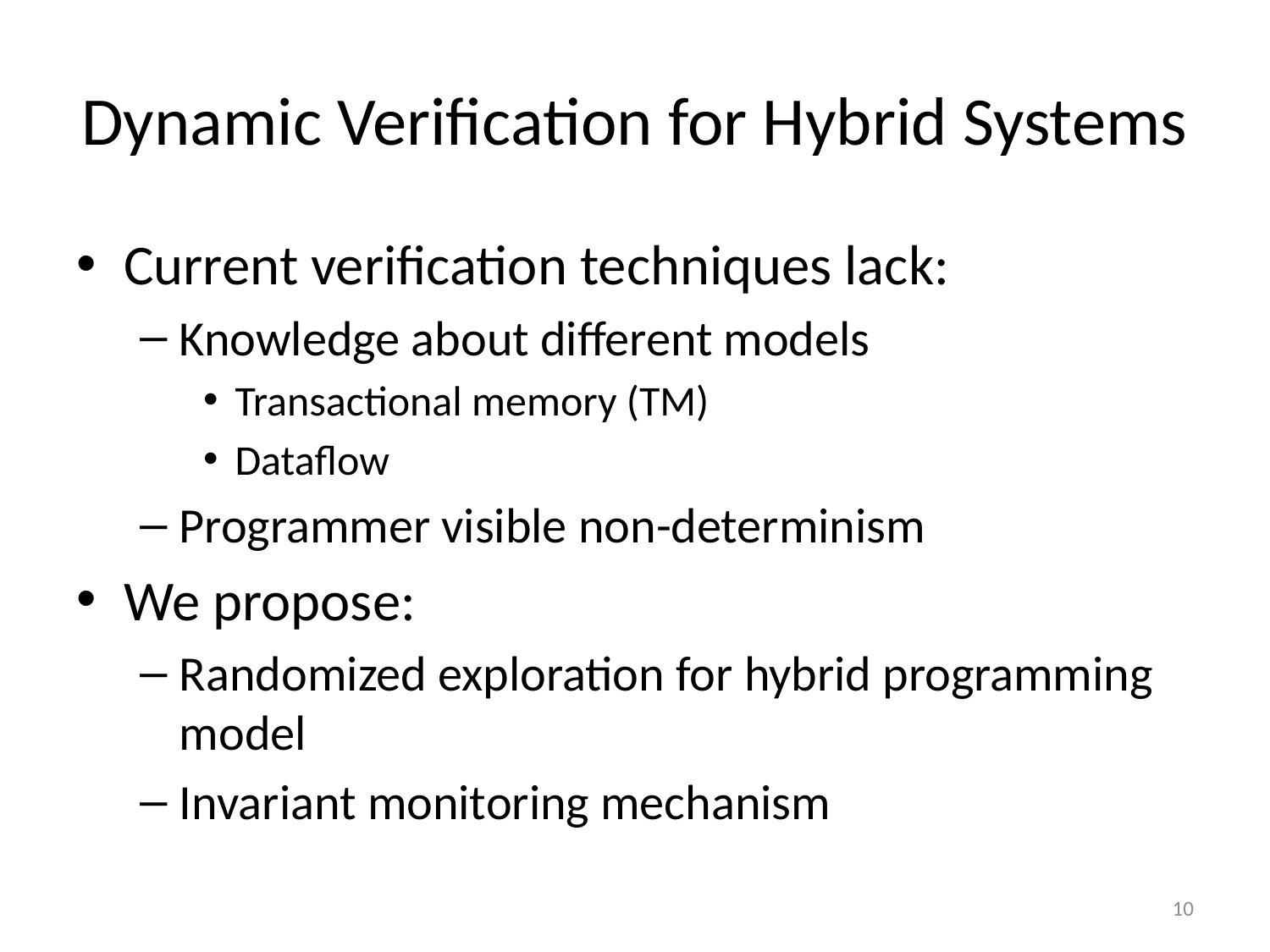

# Dynamic Verification for Hybrid Systems
Current verification techniques lack:
Knowledge about different models
Transactional memory (TM)
Dataflow
Programmer visible non-determinism
We propose:
Randomized exploration for hybrid programming model
Invariant monitoring mechanism
10